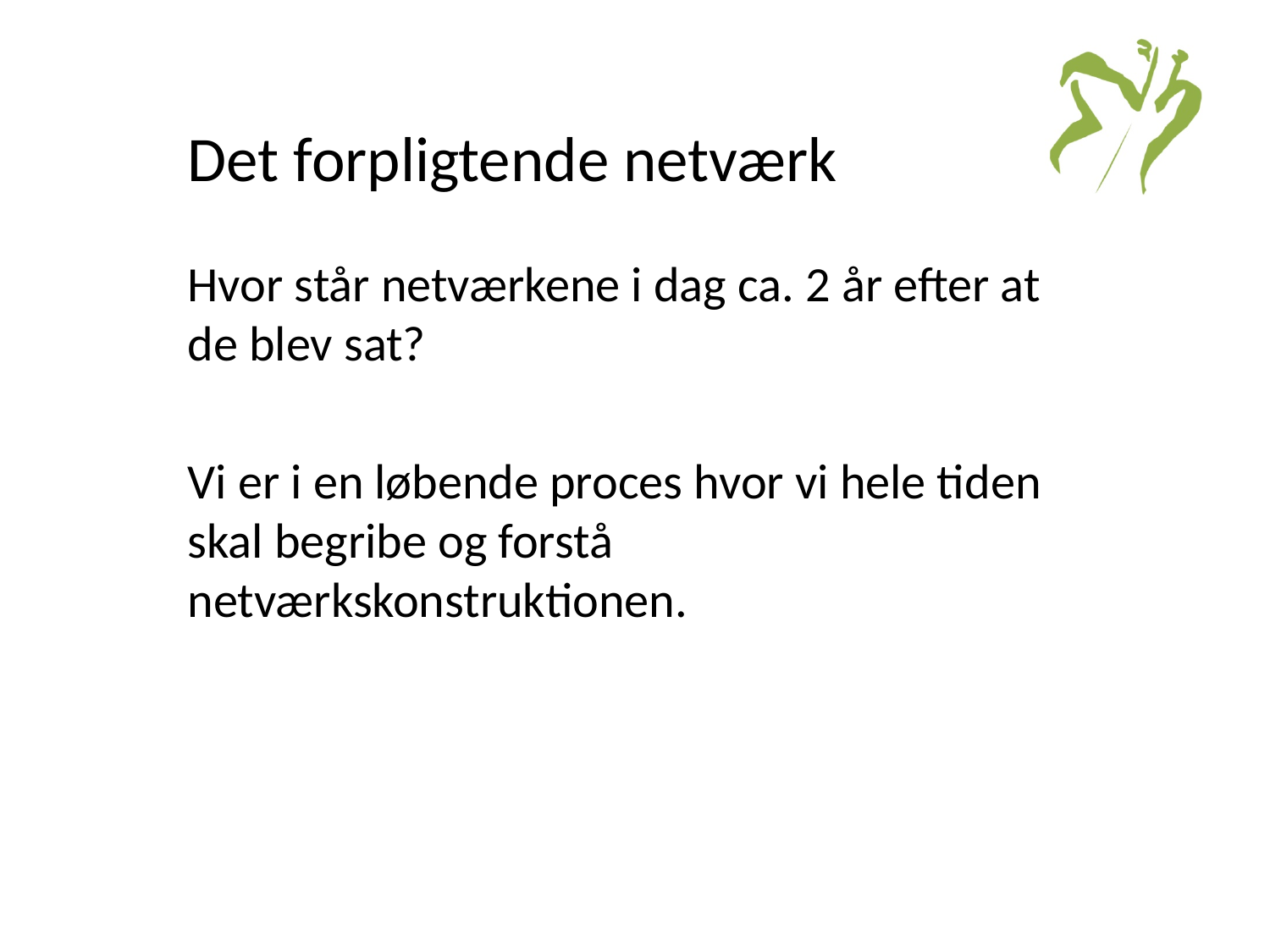

# Det forpligtende netværk
Hvor står netværkene i dag ca. 2 år efter at de blev sat?

Vi er i en løbende proces hvor vi hele tiden skal begribe og forstå netværkskonstruktionen.